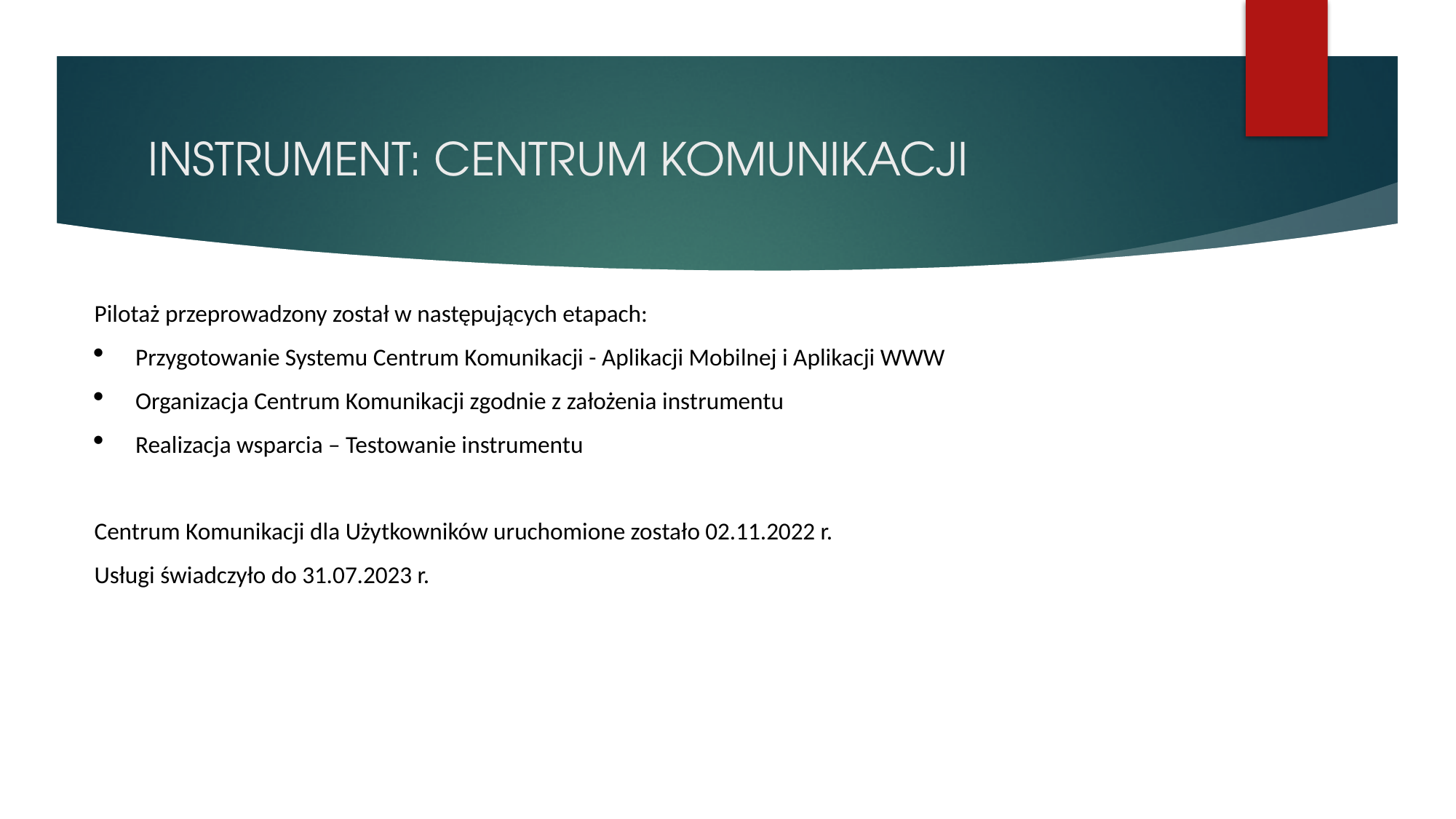

# INSTRUMENT: CENTRUM KOMUNIKACJI
Pilotaż przeprowadzony został w następujących etapach:
Przygotowanie Systemu Centrum Komunikacji - Aplikacji Mobilnej i Aplikacji WWW
Organizacja Centrum Komunikacji zgodnie z założenia instrumentu
Realizacja wsparcia – Testowanie instrumentu

Centrum Komunikacji dla Użytkowników uruchomione zostało 02.11.2022 r.
Usługi świadczyło do 31.07.2023 r.